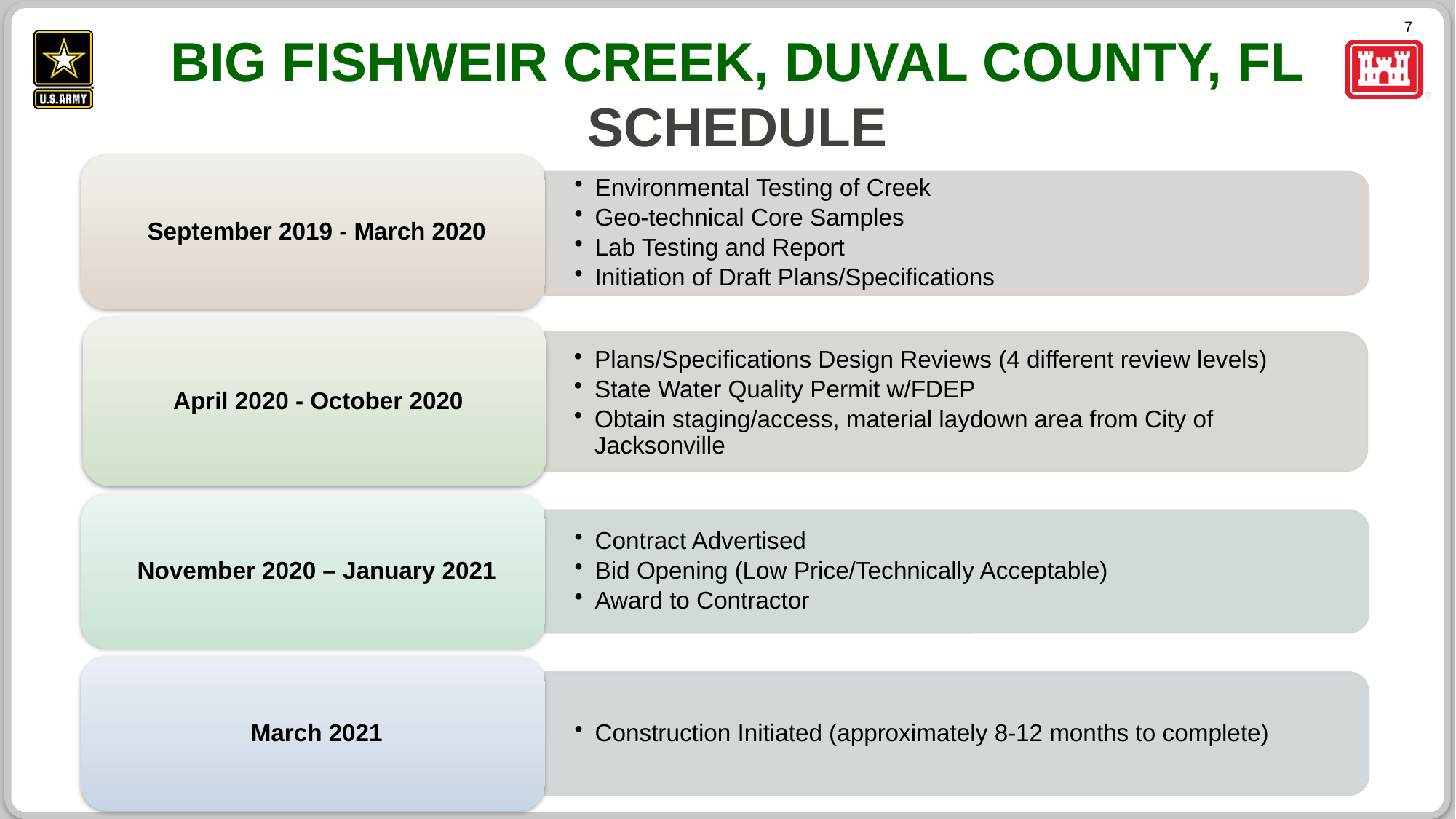

# BIG FISHWEIR CREEK, DUVAL COUNTY, FL schedule
Environmental Testing of Creek
Geo-technical Core Samples
Lab Testing and Report
Initiation of Draft Plans/Specifications
September 2019 - March 2020

Plans/Specifications Design Reviews (4 different review levels)
State Water Quality Permit w/FDEP
Obtain staging/access, material laydown area from City of Jacksonville

April 2020 - October 2020
Contract Advertised
Bid Opening (Low Price/Technically Acceptable)
Award to Contractor
November 2020 – January 2021
Construction Initiated (approximately 8-12 months to complete)
March 2021
PRB Sep 2018
PRB July 2019